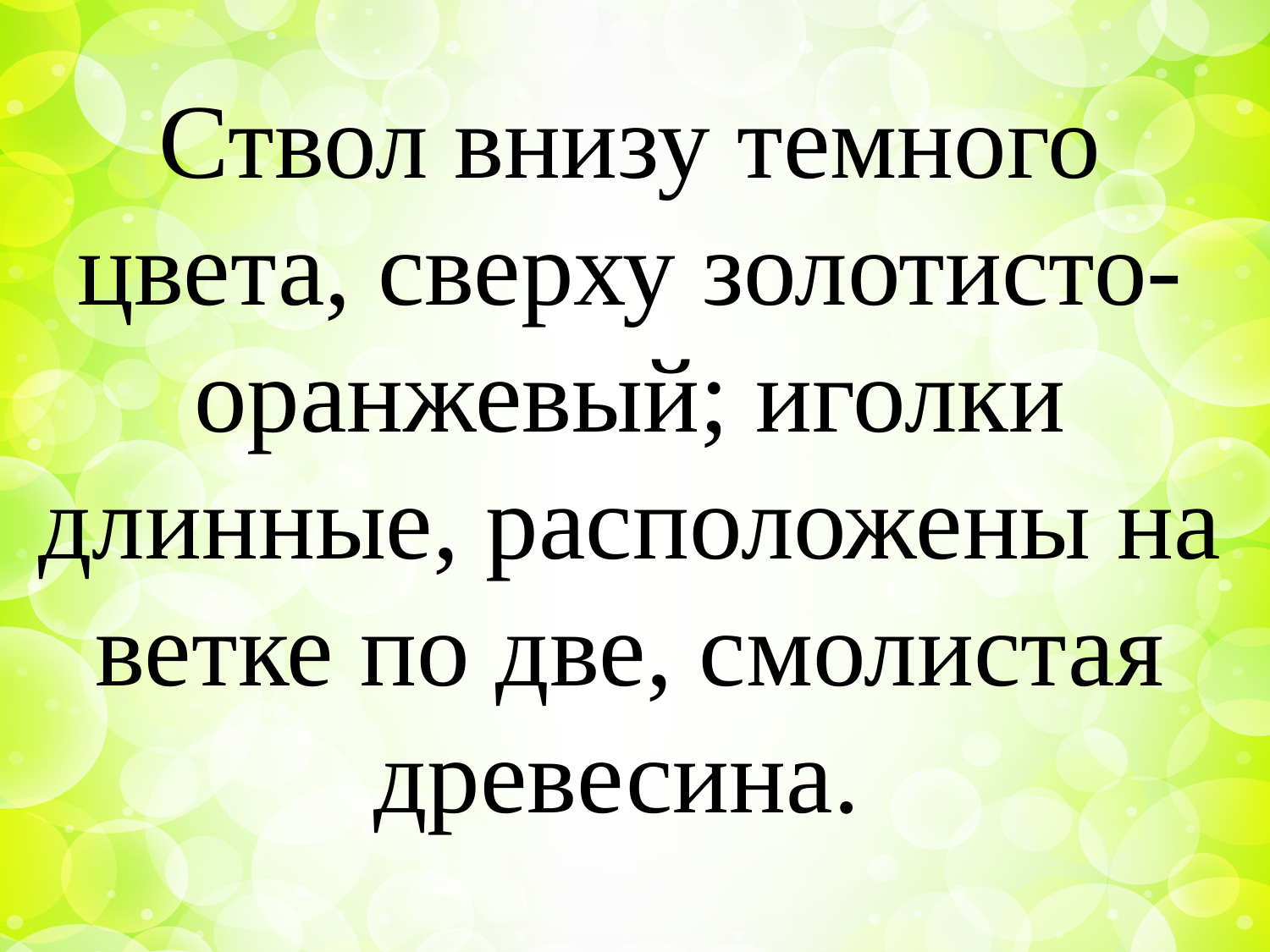

Ствол внизу темного цвета, сверху золотисто-оранжевый; иголки длинные, расположены на ветке по две, смолистая древесина.